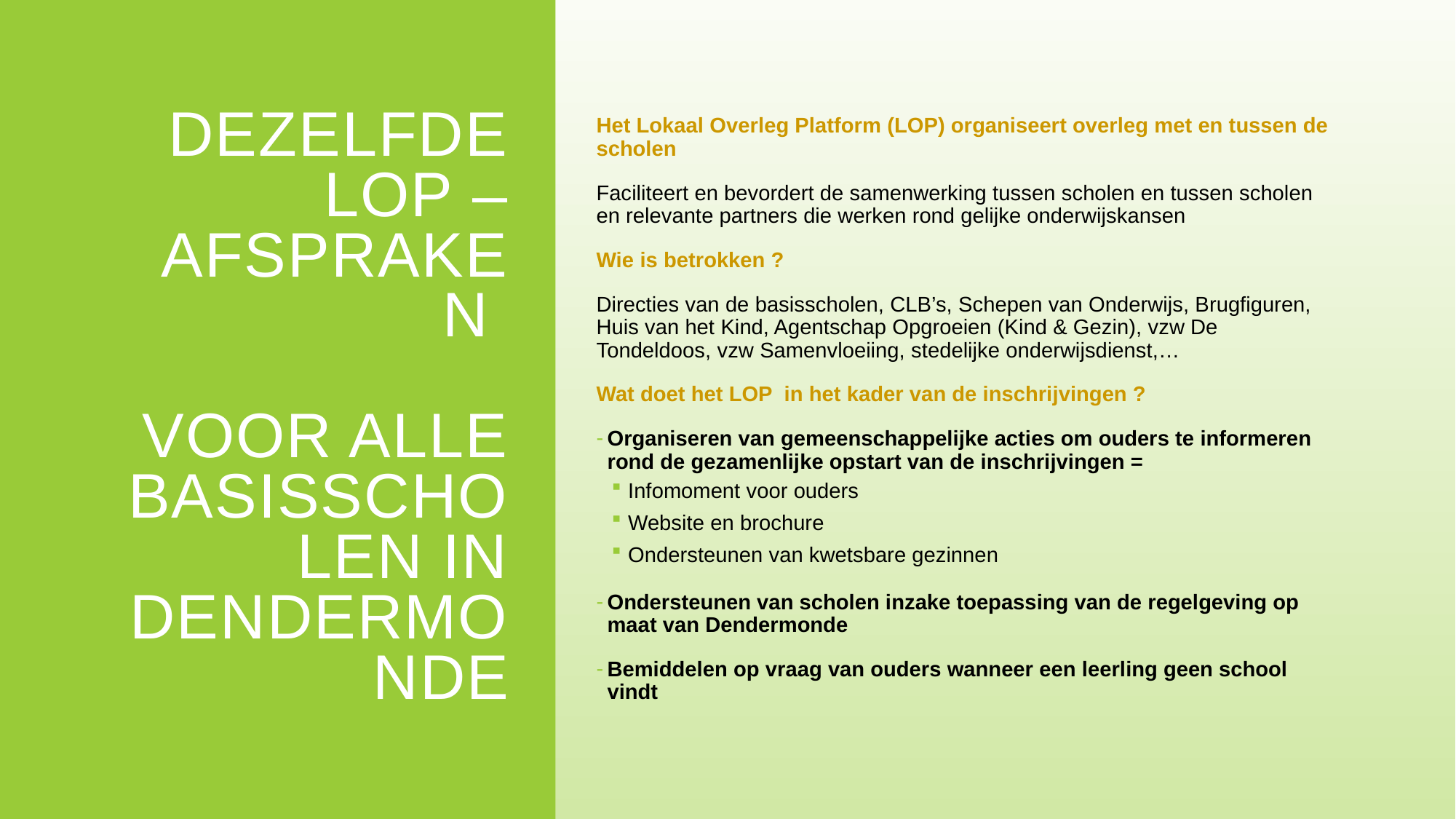

# Dezelfde LOP – afspraken voor alle basisscholen in dendermonde
Het Lokaal Overleg Platform (LOP) organiseert overleg met en tussen de scholen
Faciliteert en bevordert de samenwerking tussen scholen en tussen scholen en relevante partners die werken rond gelijke onderwijskansen
Wie is betrokken ?
Directies van de basisscholen, CLB’s, Schepen van Onderwijs, Brugfiguren, Huis van het Kind, Agentschap Opgroeien (Kind & Gezin), vzw De Tondeldoos, vzw Samenvloeiing, stedelijke onderwijsdienst,…
Wat doet het LOP  in het kader van de inschrijvingen ?
Organiseren van gemeenschappelijke acties om ouders te informeren rond de gezamenlijke opstart van de inschrijvingen =
Infomoment voor ouders
Website en brochure
Ondersteunen van kwetsbare gezinnen
Ondersteunen van scholen inzake toepassing van de regelgeving op maat van Dendermonde
Bemiddelen op vraag van ouders wanneer een leerling geen school vindt